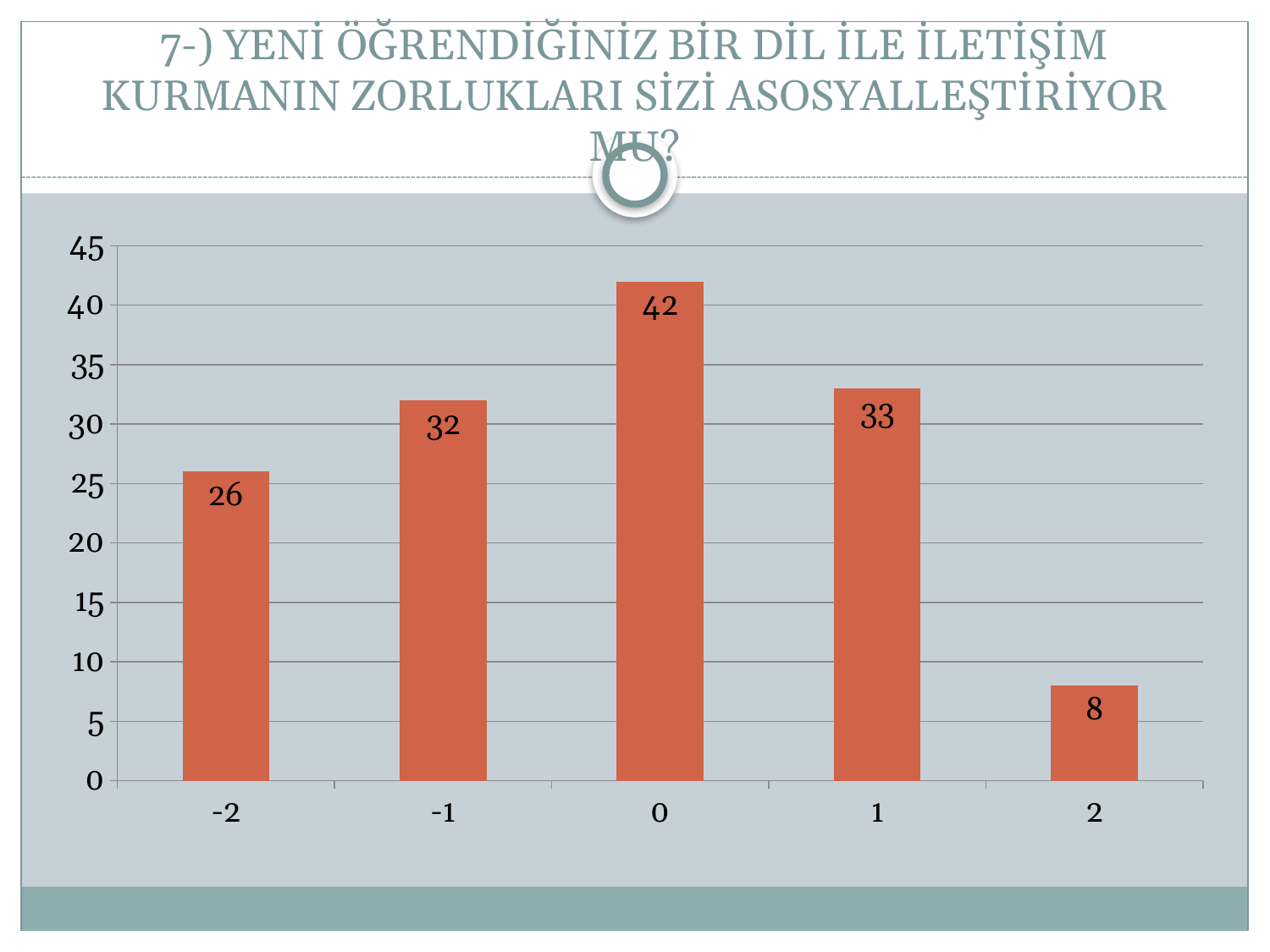

# 7-) YENİ ÖĞRENDİĞİNİZ BİR DİL İLE İLETİŞİM KURMANIN ZORLUKLARI SİZİ ASOSYALLEŞTİRİYOR MU?

### Chart

| Category | Seri 1 |
|---|---|
| -2 | 26.0 |
| -1 | 32.0 |
| 0 | 42.0 |
| 1 | 33.0 |
| 2 | 8.0 |